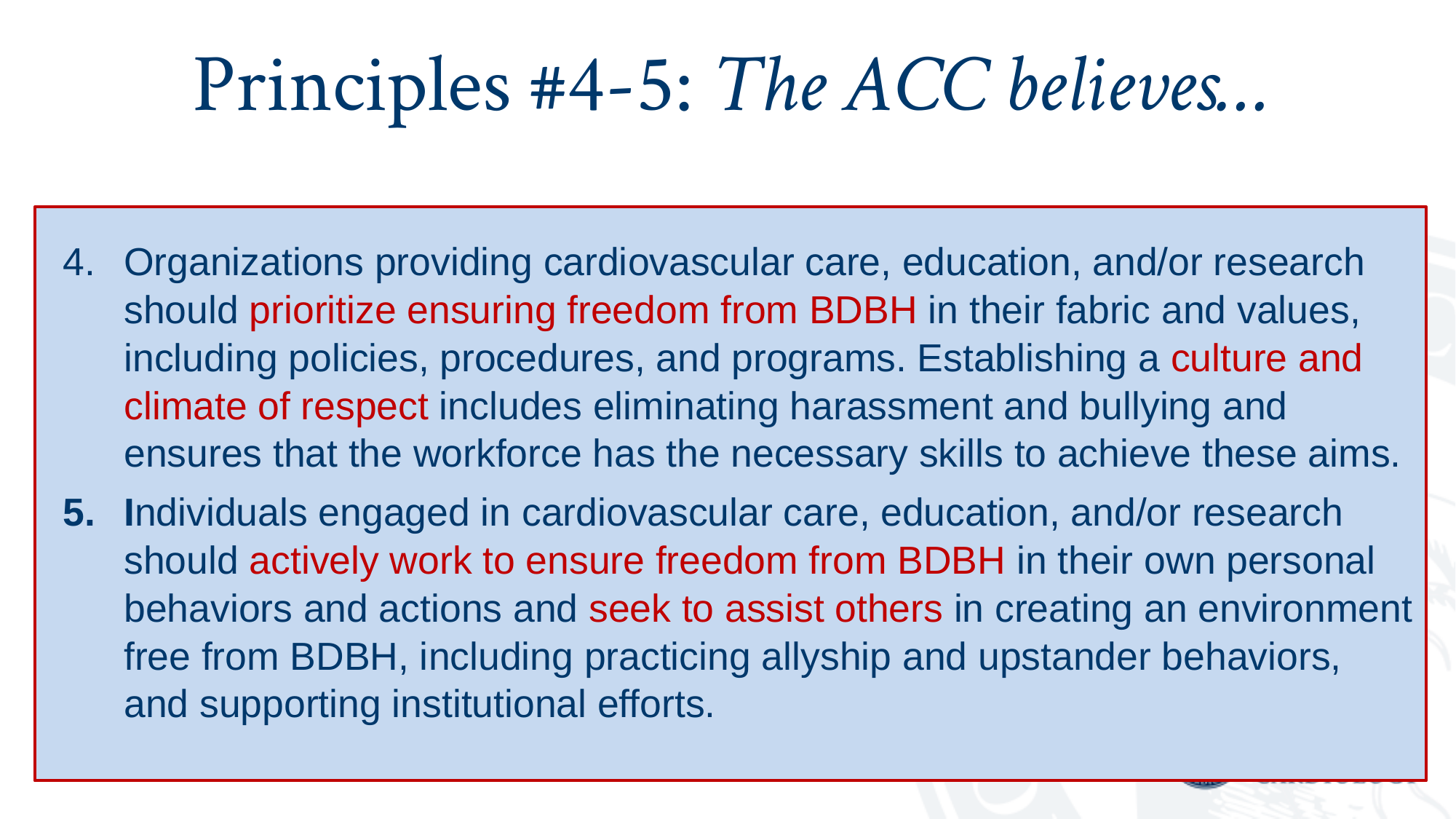

Principles #4-5: The ACC believes…

Organizations providing cardiovascular care, education, and/or research should prioritize ensuring freedom from BDBH in their fabric and values, including policies, procedures, and programs. Establishing a culture and climate of respect includes eliminating harassment and bullying and ensures that the workforce has the necessary skills to achieve these aims.
Individuals engaged in cardiovascular care, education, and/or research should actively work to ensure freedom from BDBH in their own personal behaviors and actions and seek to assist others in creating an environment free from BDBH, including practicing allyship and upstander behaviors, and supporting institutional efforts.